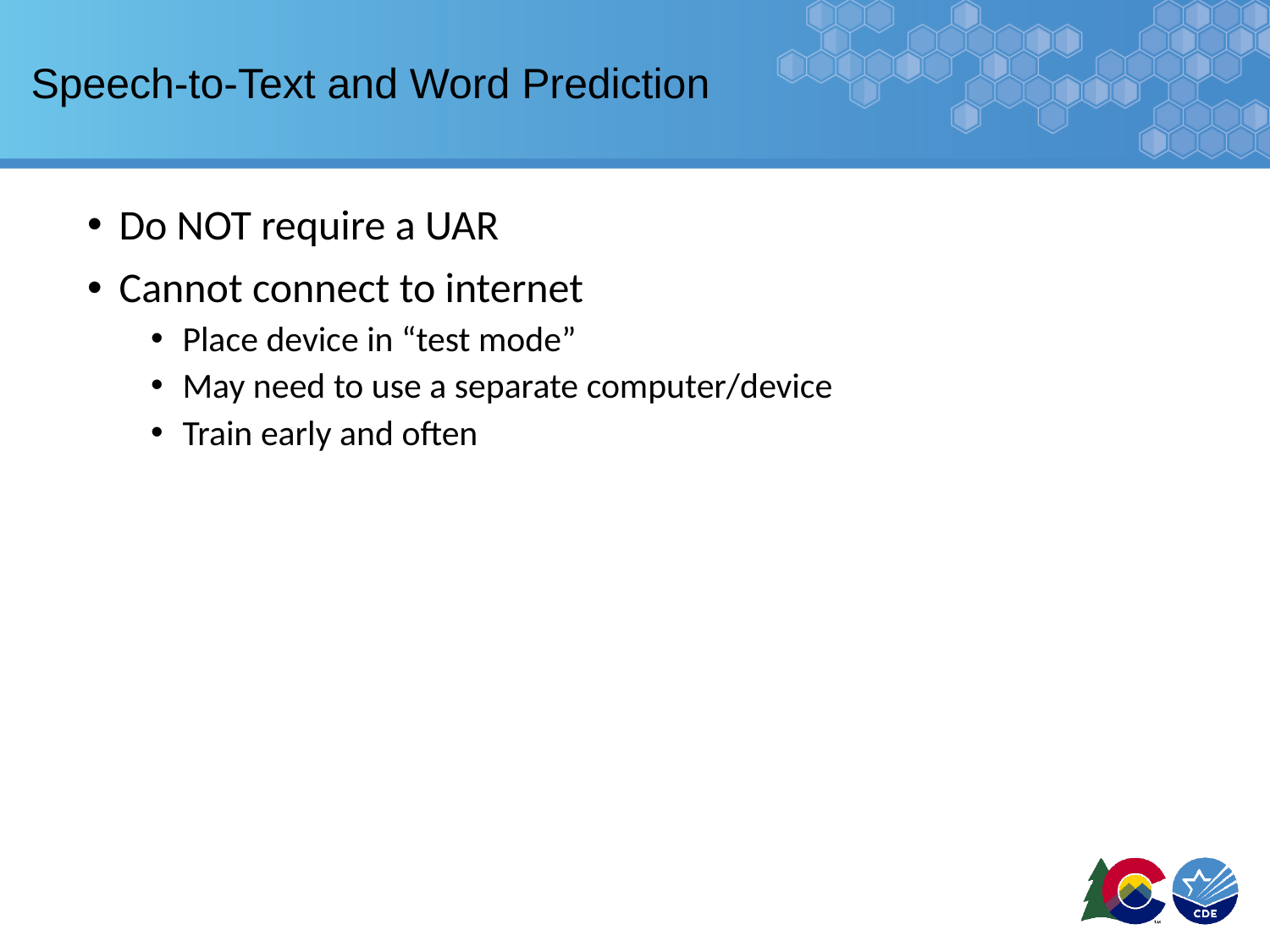

# Speech-to-Text and Word Prediction
Do NOT require a UAR
Cannot connect to internet
Place device in “test mode”
May need to use a separate computer/device
Train early and often